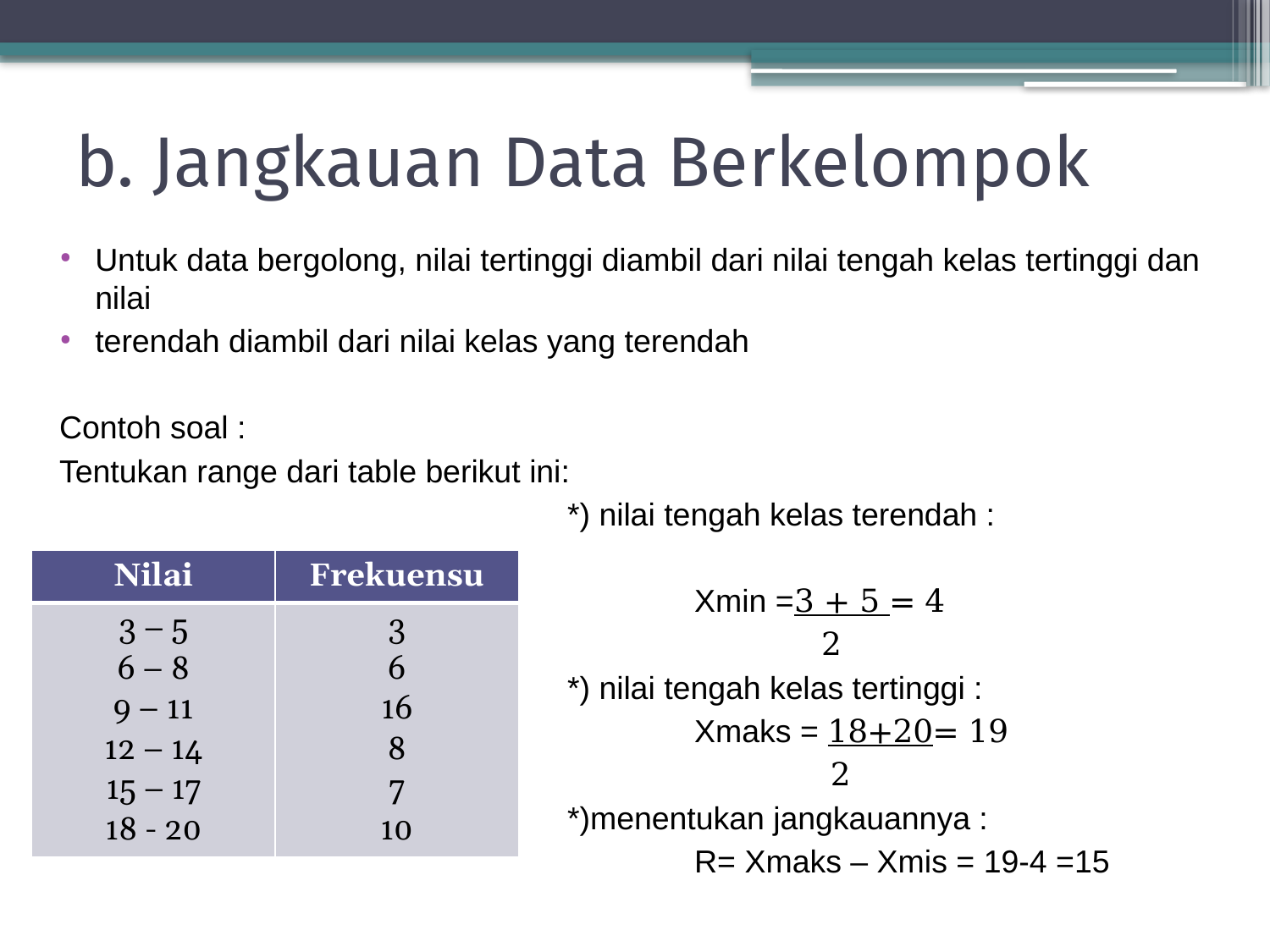

# b. Jangkauan Data Berkelompok
Untuk data bergolong, nilai tertinggi diambil dari nilai tengah kelas tertinggi dan nilai
terendah diambil dari nilai kelas yang terendah

Contoh soal :
Tentukan range dari table berikut ini:
  				*) nilai tengah kelas terendah :

					Xmin =3 + 5 = 4
						2
				*) nilai tengah kelas tertinggi :
					Xmaks = 18+20= 19
	           				    	 2
				*)menentukan jangkauannya :
					R= Xmaks – Xmis = 19-4 =15
| Nilai | Frekuensu |
| --- | --- |
| 3 – 5 6 – 8 9 – 11 12 – 14 15 – 17 18 - 20 | 3 6 16 8 7 10 |